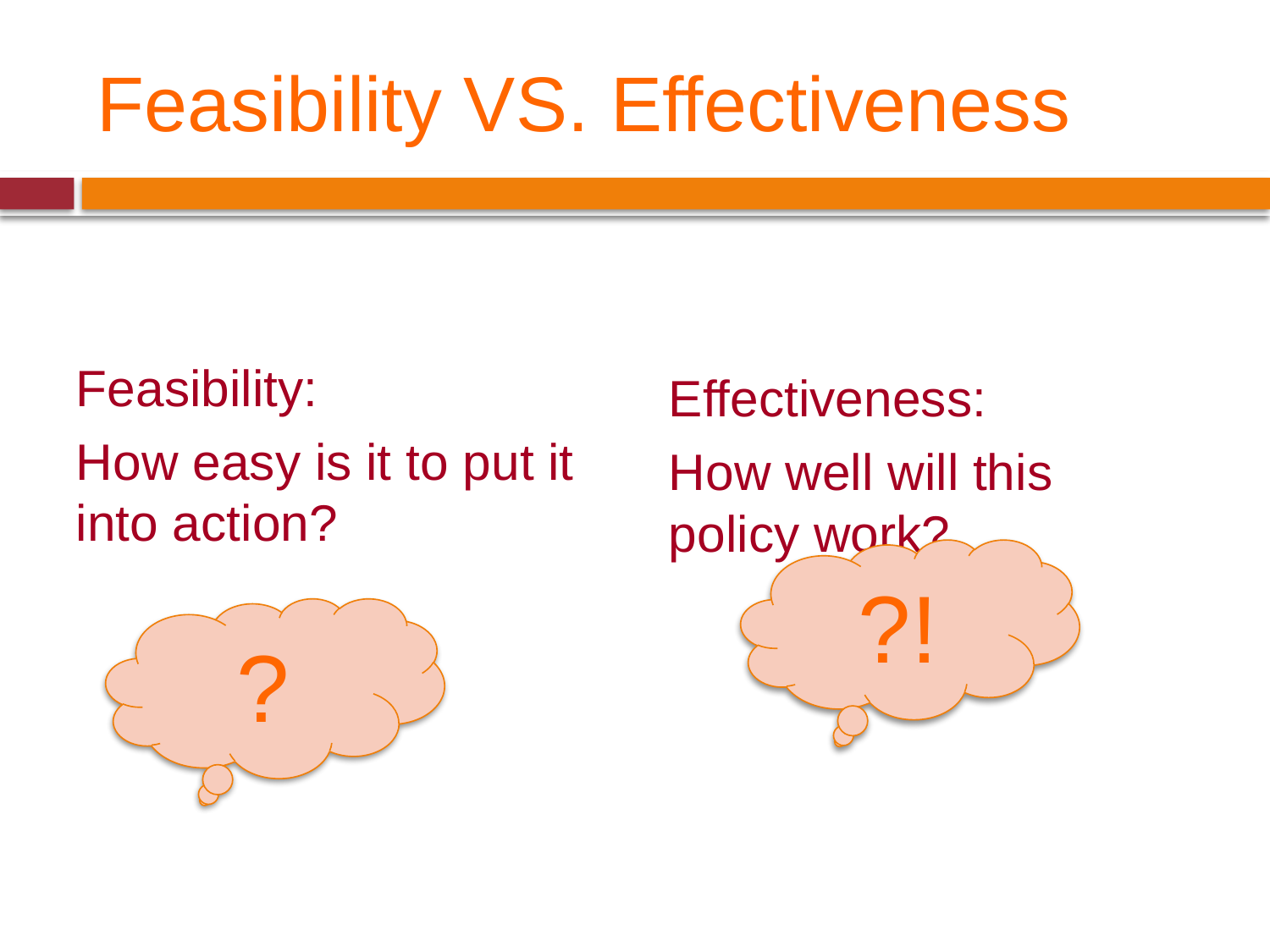

# Feasibility VS. Effectiveness
Feasibility:
How easy is it to put it into action?
Effectiveness:
How well will this policy work?
?!
?